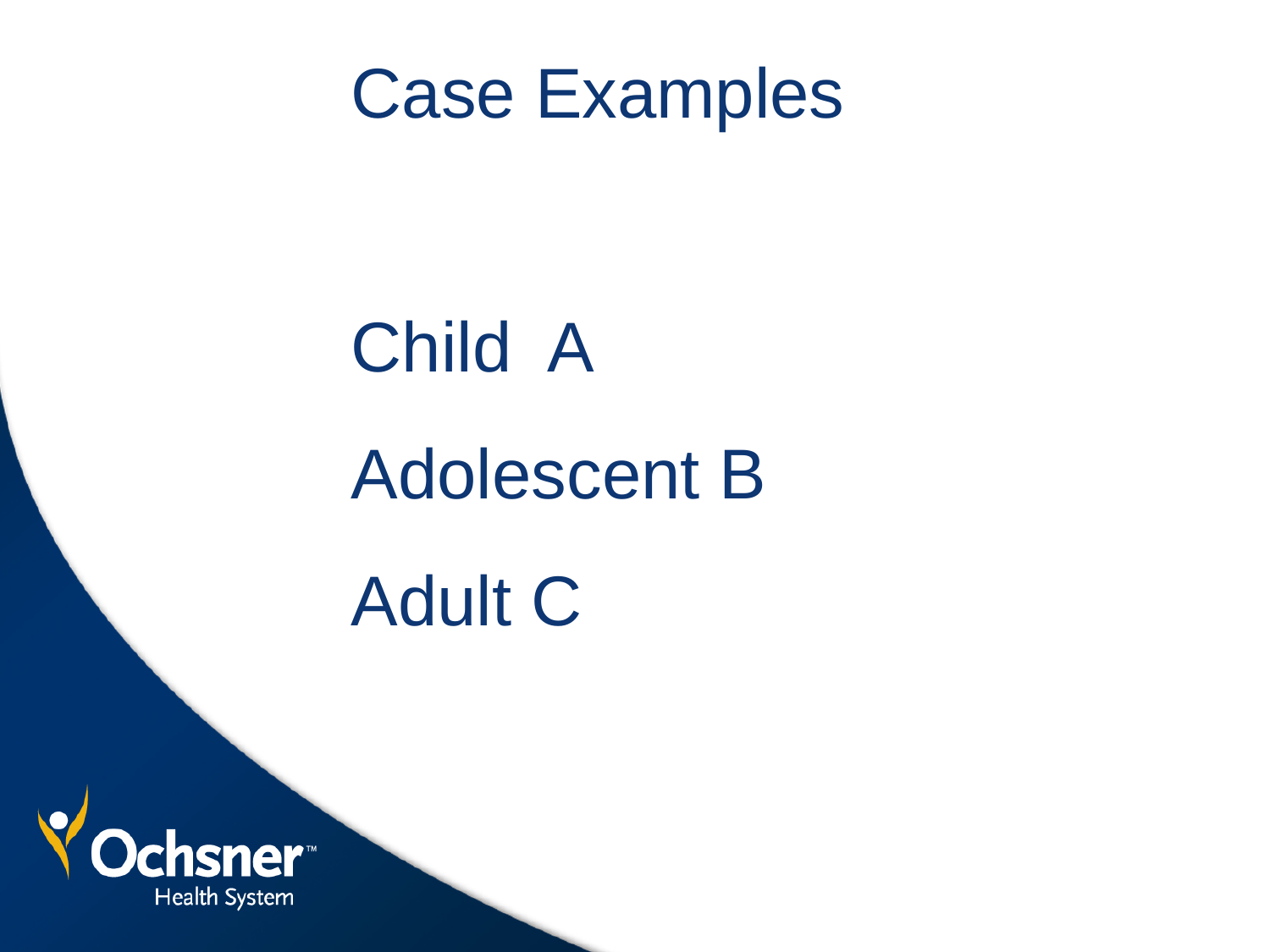

# Case Examples Child  A Adolescent B Adult C